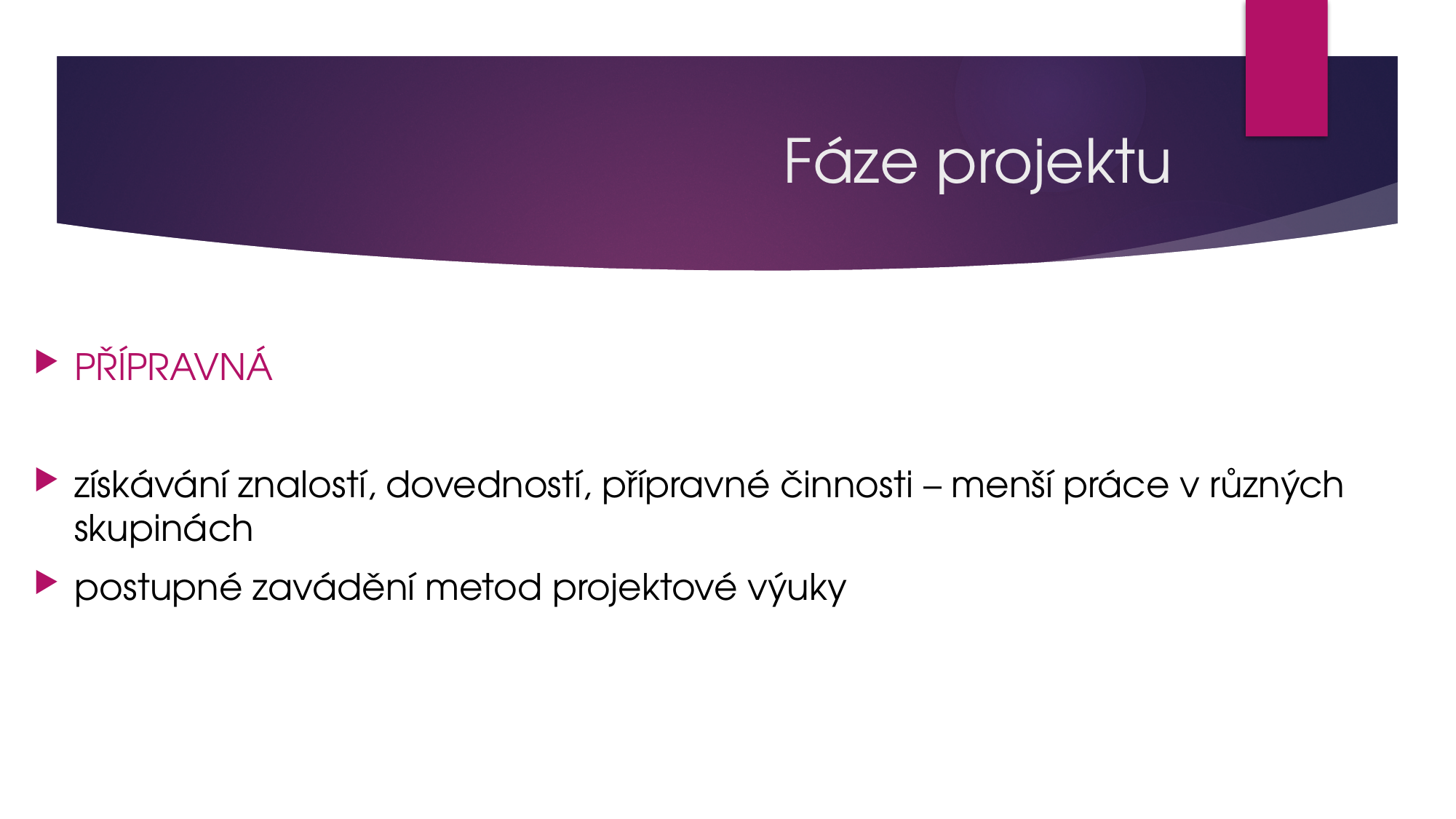

# Fáze projektu
PŘÍPRAVNÁ

získávání znalostí, dovedností, přípravné činnosti – menší práce v různých skupinách
postupné zavádění metod projektové výuky